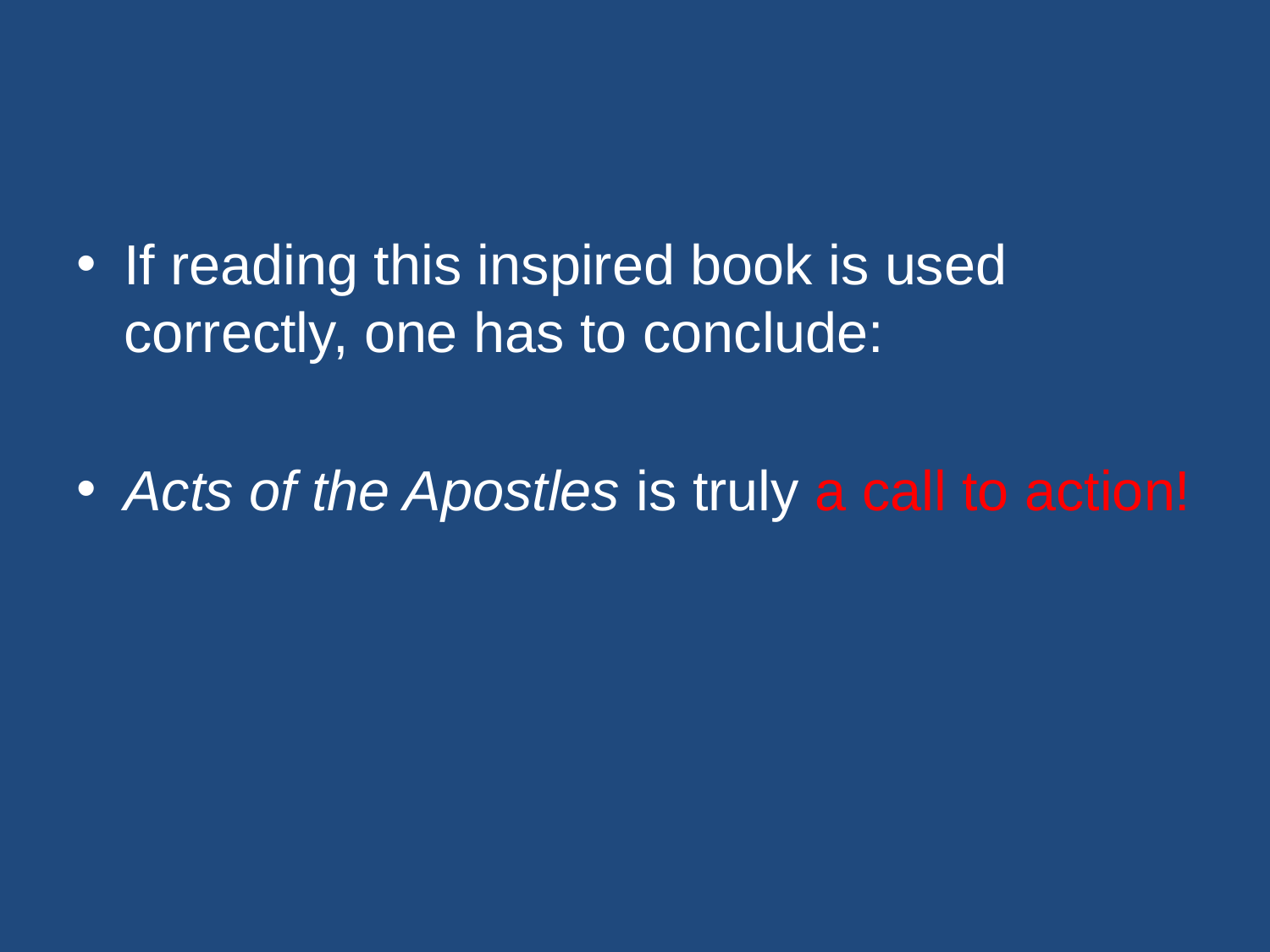

#
If reading this inspired book is used correctly, one has to conclude:

Acts of the Apostles is truly a call to action!